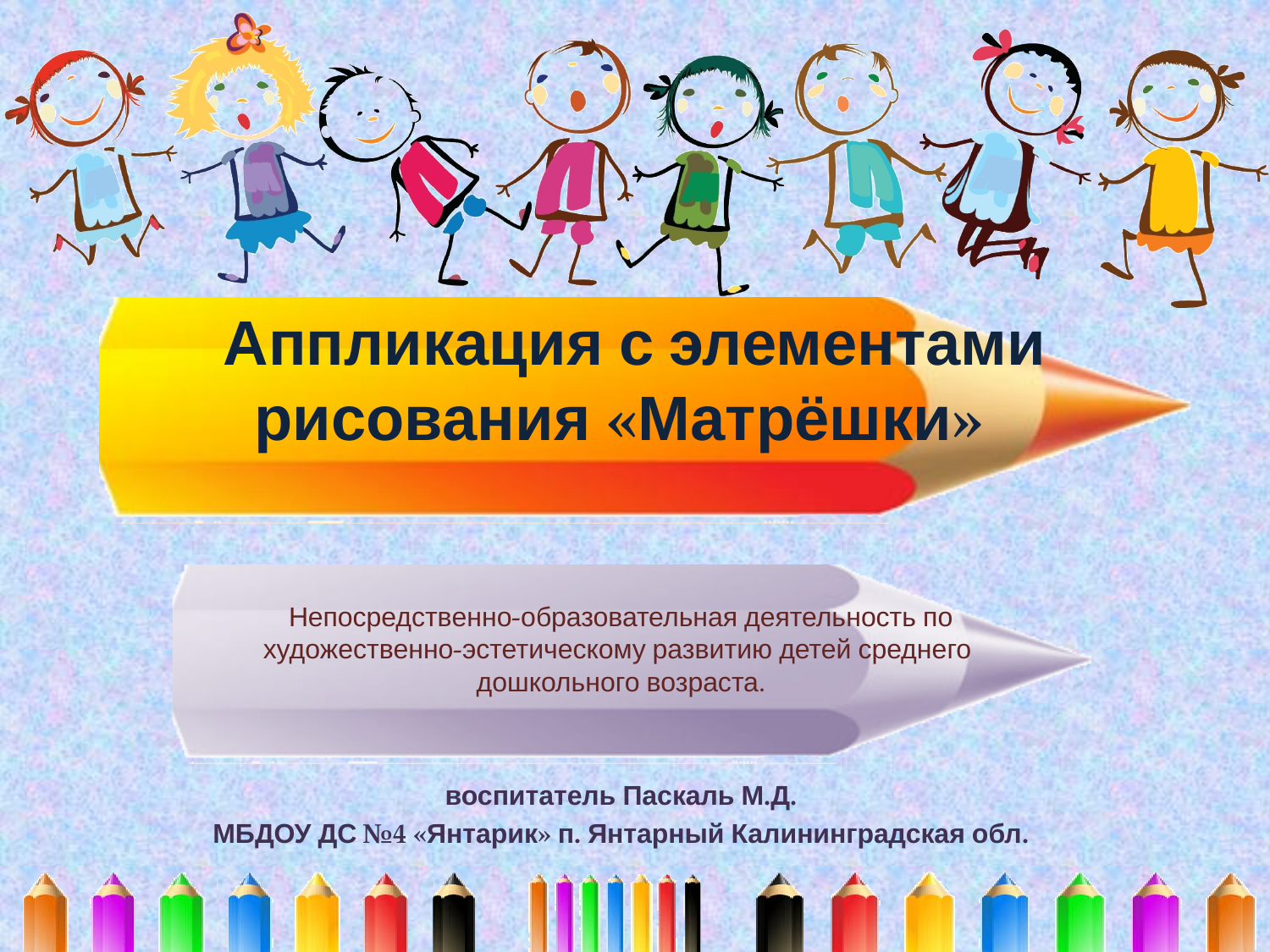

# Аппликация с элементами рисования «Матрёшки»

Непосредственно-образовательная деятельность по художественно-эстетическому развитию детей среднего  дошкольного возраста.

воспитатель Паскаль М.Д.
 МБДОУ ДС №4 «Янтарик» п. Янтарный Калининградская обл.